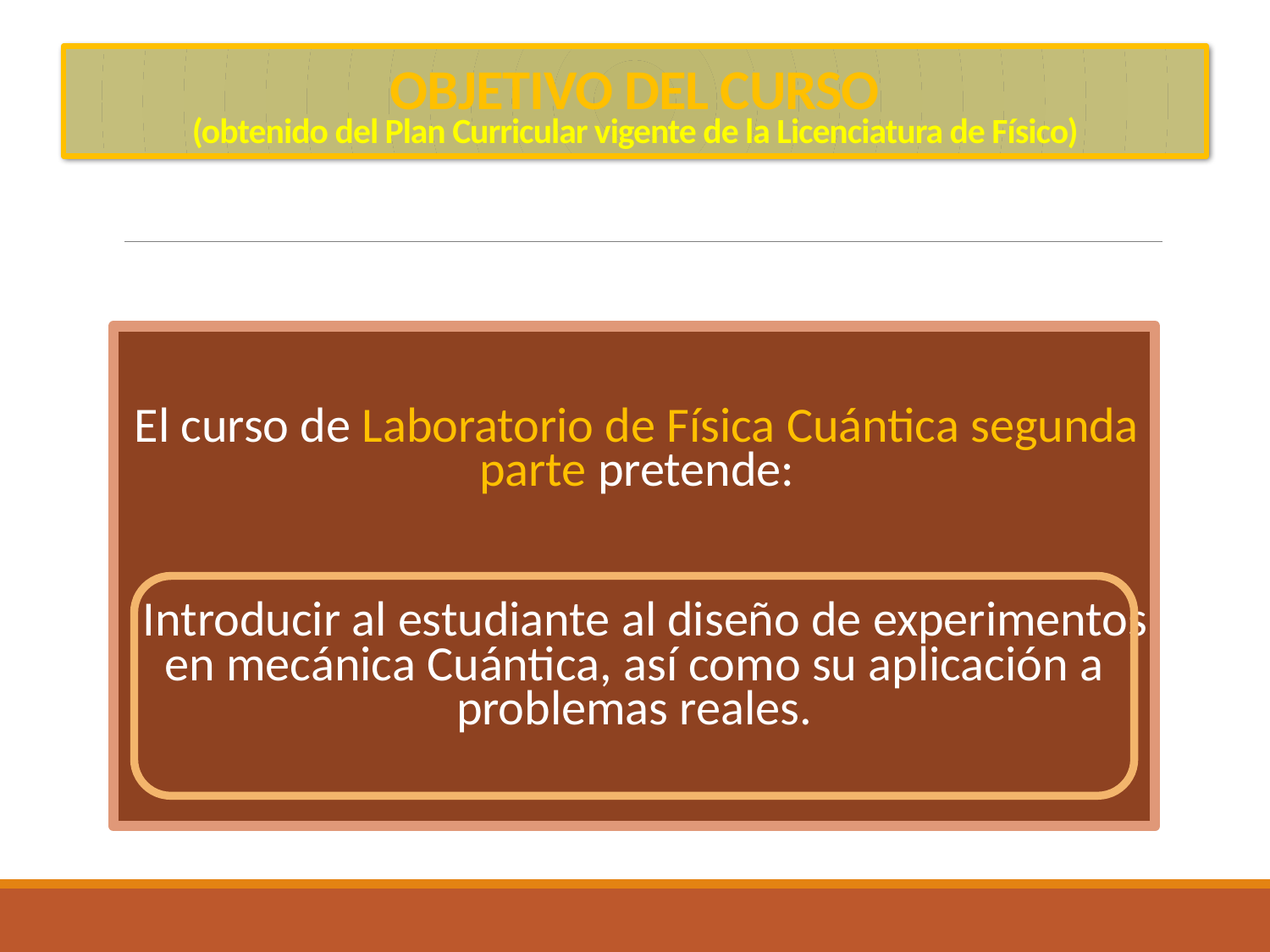

# OBJETIVO DEL CURSO (obtenido del Plan Curricular vigente de la Licenciatura de Físico)

El curso de Laboratorio de Física Cuántica segunda parte pretende:

  Introducir al estudiante al diseño de experimentos en mecánica Cuántica, así como su aplicación a problemas reales.